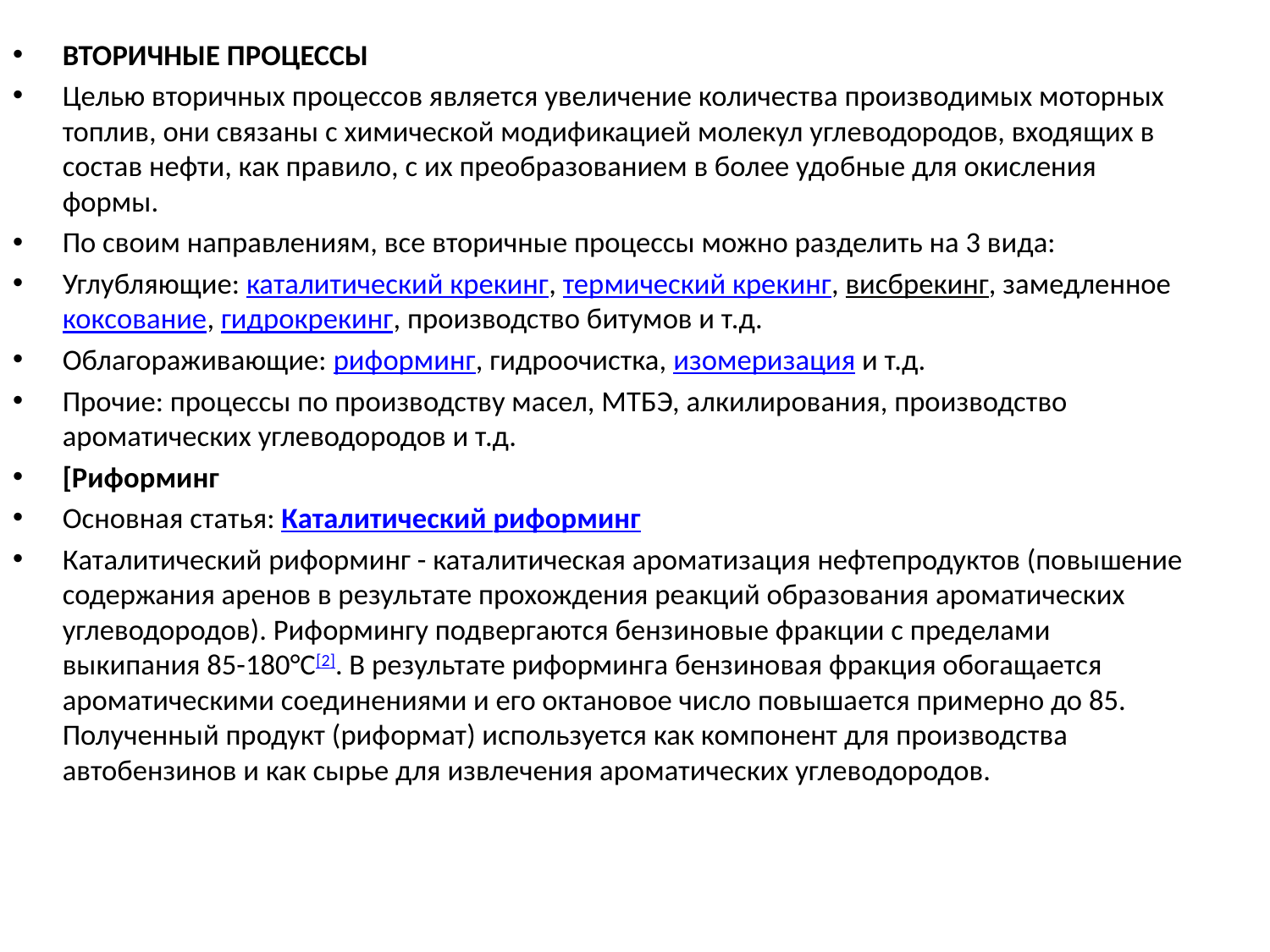

ВТОРИЧНЫЕ ПРОЦЕССЫ
Целью вторичных процессов является увеличение количества производимых моторных топлив, они связаны с химической модификацией молекул углеводородов, входящих в состав нефти, как правило, с их преобразованием в более удобные для окисления формы.
По своим направлениям, все вторичные процессы можно разделить на 3 вида:
Углубляющие: каталитический крекинг, термический крекинг, висбрекинг, замедленное коксование, гидрокрекинг, производство битумов и т.д.
Облагораживающие: риформинг, гидроочистка, изомеризация и т.д.
Прочие: процессы по производству масел, МТБЭ, алкилирования, производство ароматических углеводородов и т.д.
[Риформинг
Основная статья: Каталитический риформинг
Каталитический риформинг - каталитическая ароматизация нефтепродуктов (повышение содержания аренов в результате прохождения реакций образования ароматических углеводородов). Риформингу подвергаются бензиновые фракции с пределами выкипания 85-180°С[2]. В результате риформинга бензиновая фракция обогащается ароматическими соединениями и его октановое число повышается примерно до 85. Полученный продукт (риформат) используется как компонент для производства автобензинов и как сырье для извлечения ароматических углеводородов.